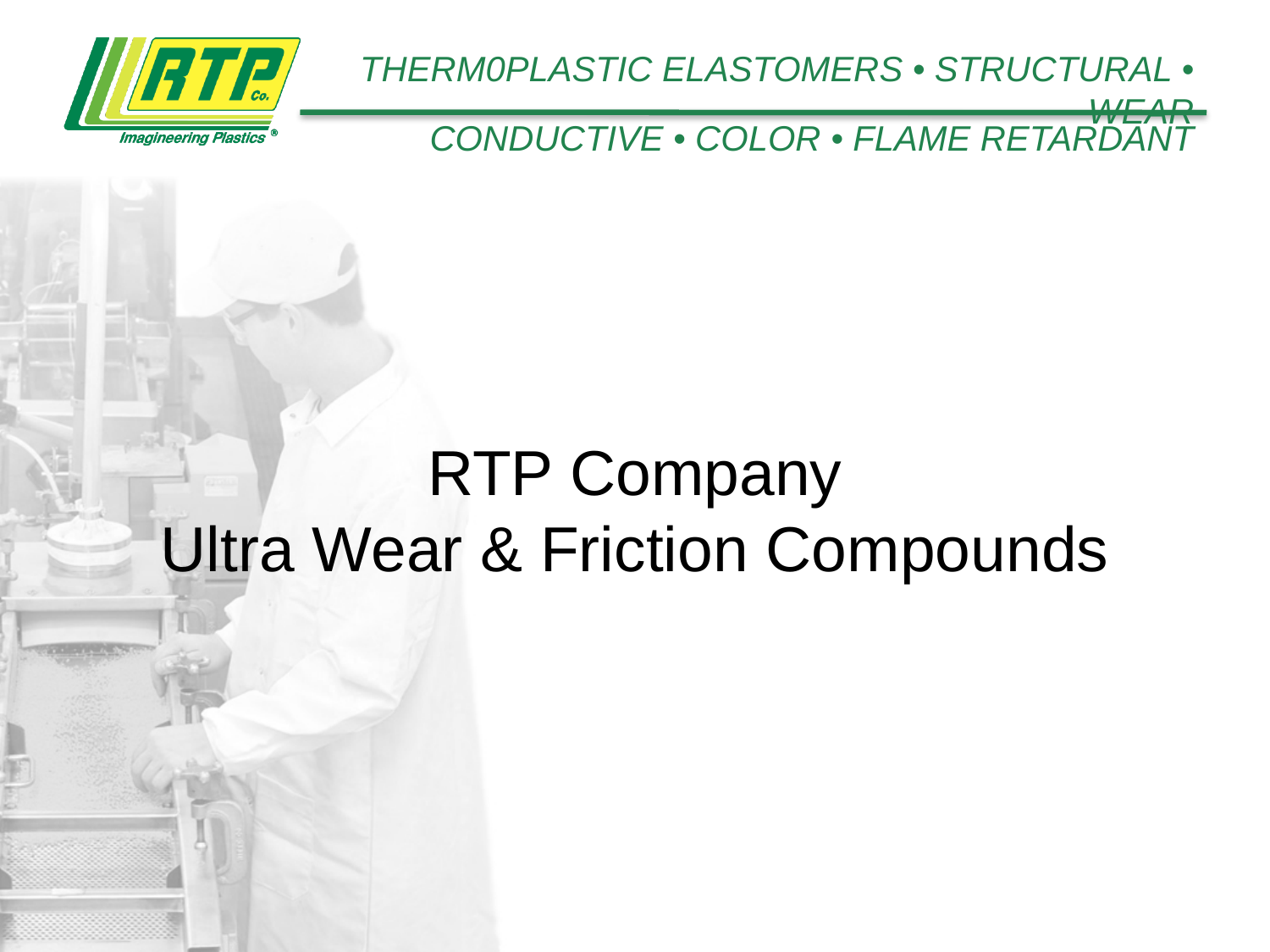

# RTP Company Ultra Wear & Friction Compounds